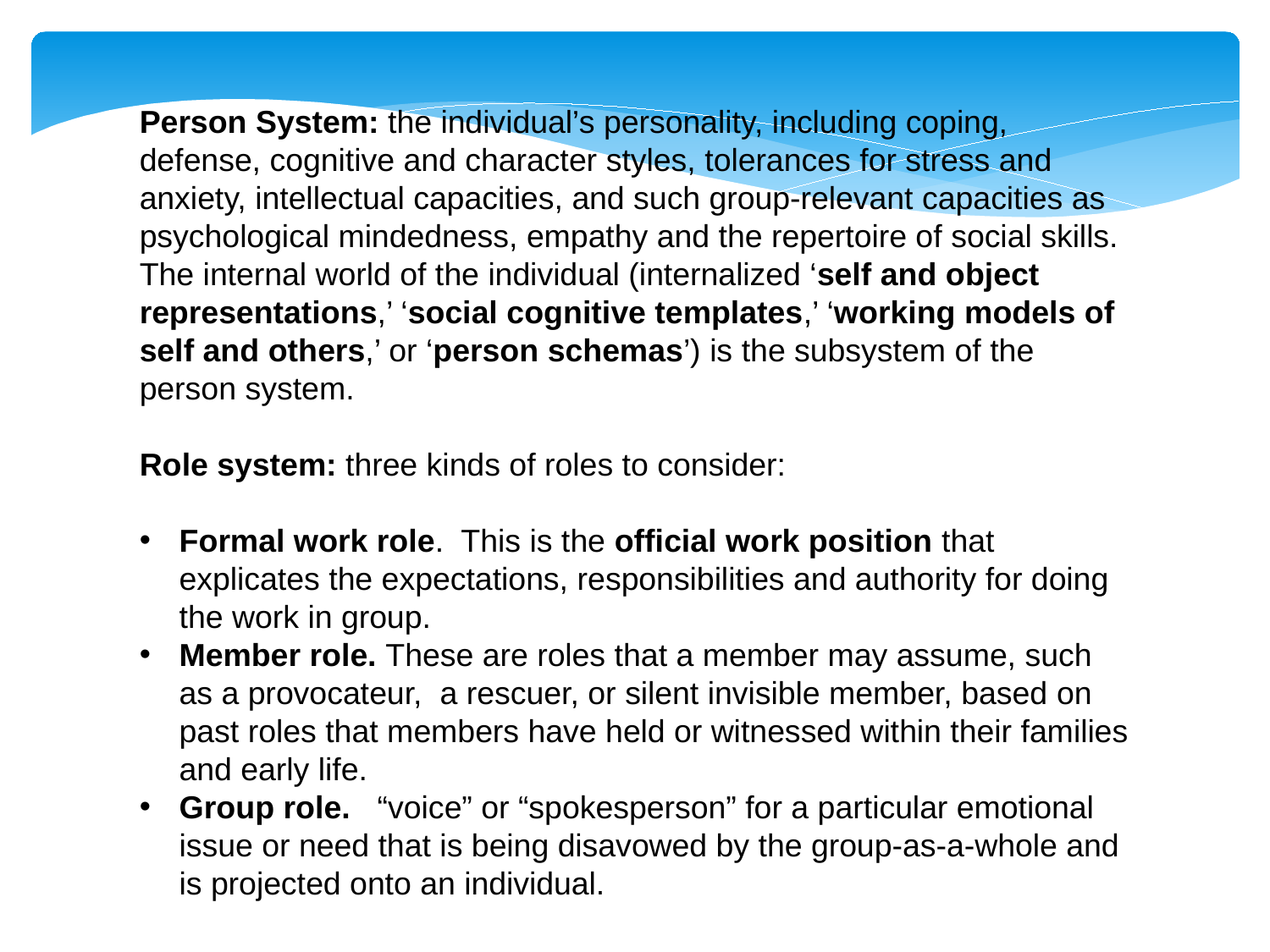

Person System: the individual’s personality, including coping, defense, cognitive and character styles, tolerances for stress and anxiety, intellectual capacities, and such group-relevant capacities as psychological mindedness, empathy and the repertoire of social skills.  The internal world of the individual (internalized ‘self and object representations,’ ‘social cognitive templates,’ ‘working models of self and others,’ or ‘person schemas’) is the subsystem of the person system.

Role system: three kinds of roles to consider:

Formal work role.  This is the official work position that explicates the expectations, responsibilities and authority for doing the work in group.
Member role. These are roles that a member may assume, such as a provocateur,  a rescuer, or silent invisible member, based on past roles that members have held or witnessed within their families and early life.
Group role.   “voice” or “spokesperson” for a particular emotional issue or need that is being disavowed by the group-as-a-whole and is projected onto an individual.